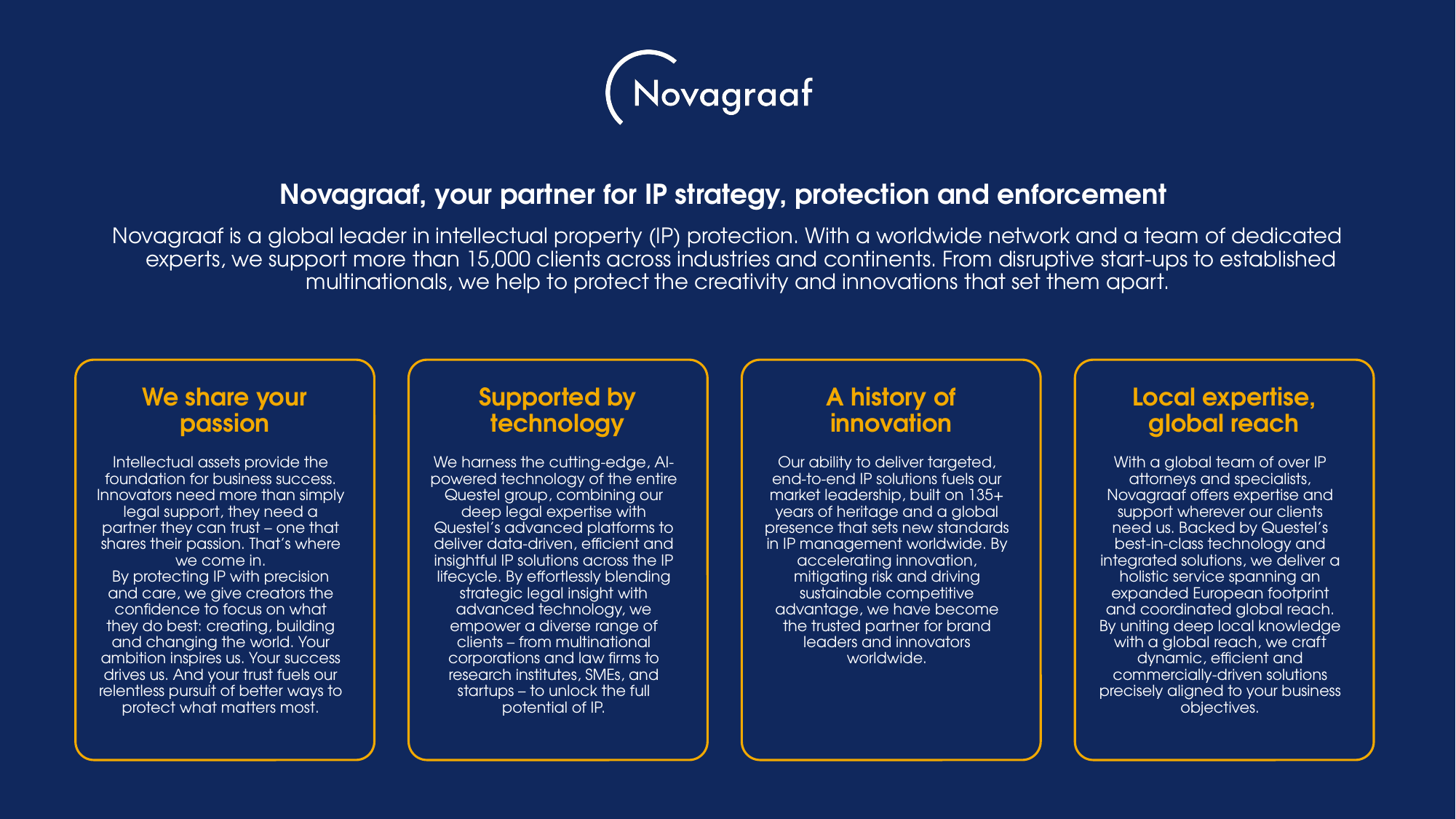

Novagraaf, your partner for IP strategy, protection and enforcement
Novagraaf is a global leader in intellectual property (IP) protection. With a worldwide network and a team of dedicated experts, we support more than 15,000 clients across industries and continents. From disruptive start-ups to established multinationals, we help to protect the creativity and innovations that set them apart.
We share your passion
Supported by technology
A history of innovation
Local expertise, global reach
Intellectual assets provide the foundation for business success. Innovators need more than simply legal support, they need a partner they can trust – one that shares their passion. That’s where we come in.
By protecting IP with precision and care, we give creators the confidence to focus on what they do best: creating, building and changing the world. Your ambition inspires us. Your success drives us. And your trust fuels our relentless pursuit of better ways to protect what matters most.
We harness the cutting-edge, AI-powered technology of the entire Questel group, combining our deep legal expertise with Questel’s advanced platforms to deliver data-driven, efficient and insightful IP solutions across the IP lifecycle. By effortlessly blending strategic legal insight with advanced technology, we empower a diverse range of clients – from multinational corporations and law firms to research institutes, SMEs, and startups – to unlock the full potential of IP.
Our ability to deliver targeted, end-to-end IP solutions fuels our market leadership, built on 135+ years of heritage and a global presence that sets new standards in IP management worldwide. By accelerating innovation, mitigating risk and driving sustainable competitive advantage, we have become the trusted partner for brand leaders and innovators worldwide.
With a global team of over IP attorneys and specialists, Novagraaf offers expertise and support wherever our clients need us. Backed by Questel’s best-in-class technology and integrated solutions, we deliver a holistic service spanning an expanded European footprint and coordinated global reach. By uniting deep local knowledge with a global reach, we craft dynamic, efficient and commercially-driven solutions precisely aligned to your business objectives.